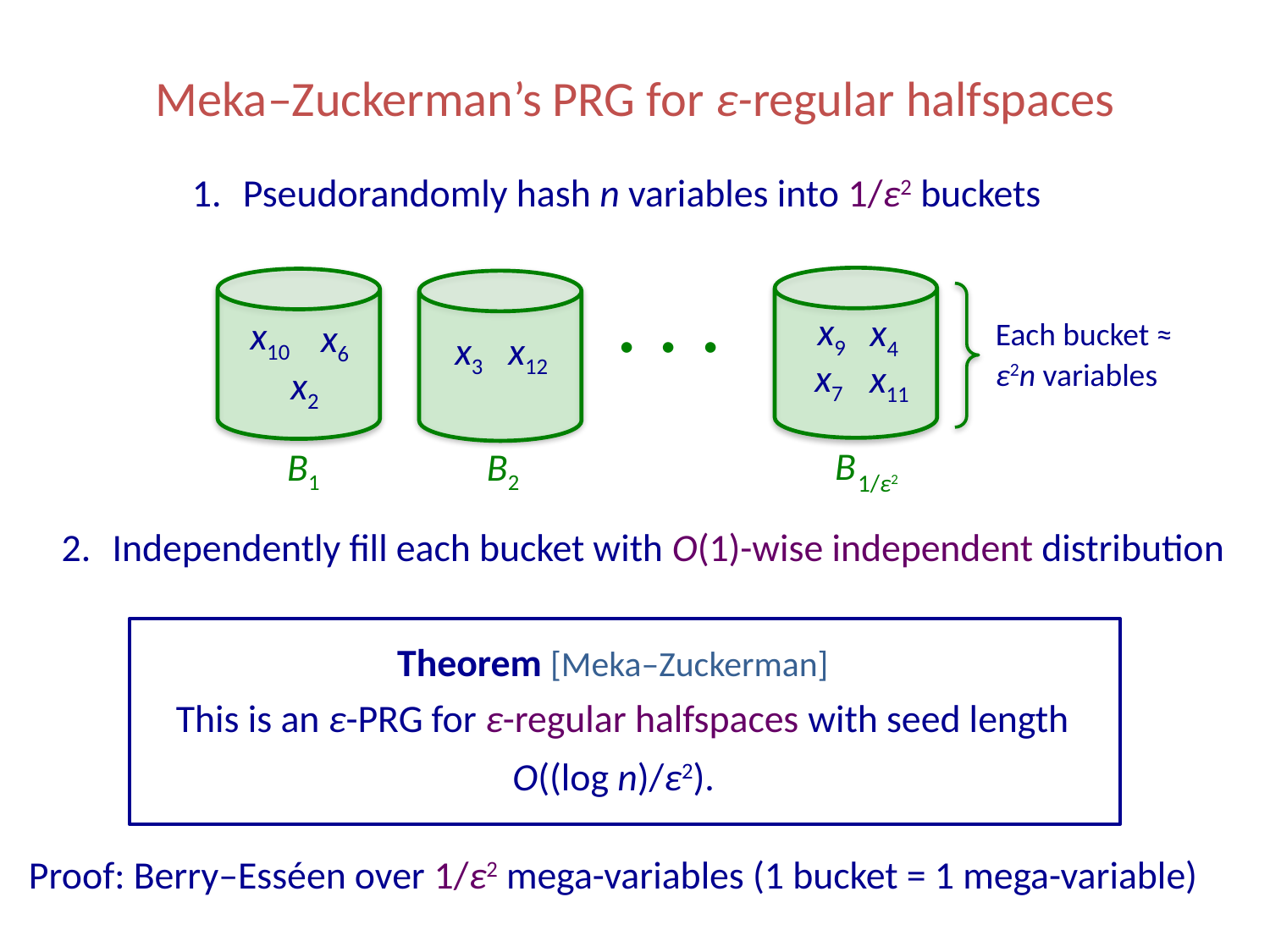

# Meka–Zuckerman’s PRG for ε-regular halfspaces
Pseudorandomly hash n variables into 1/ε2 buckets

x9
x4
x10
x6
Each bucket ≈ ε2n variables
. . .
x3
x12
x7
x11
x2
B
B2
B1
1/ε2
Independently fill each bucket with O(1)-wise independent distribution

Theorem [Meka–Zuckerman]
This is an ε-PRG for ε-regular halfspaces with seed length
O((log n)/ε2).
Proof: Berry–Esséen over 1/ε2 mega-variables (1 bucket = 1 mega-variable)